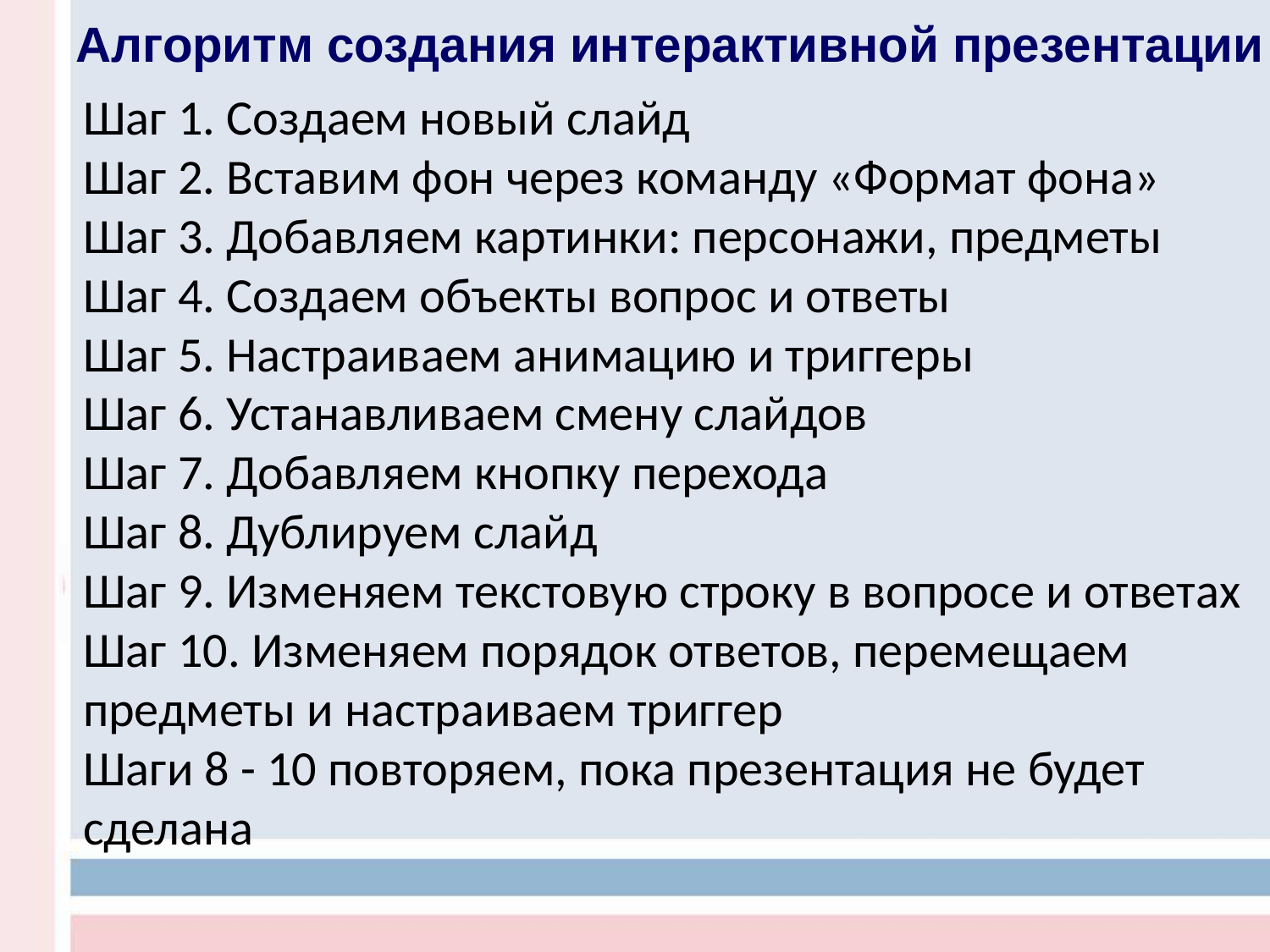

Алгоритм создания интерактивной презентации
Шаг 1. Создаем новый слайд
Шаг 2. Вставим фон через команду «Формат фона»
Шаг 3. Добавляем картинки: персонажи, предметы
Шаг 4. Создаем объекты вопрос и ответы
Шаг 5. Настраиваем анимацию и триггеры
Шаг 6. Устанавливаем смену слайдов
Шаг 7. Добавляем кнопку перехода
Шаг 8. Дублируем слайд
Шаг 9. Изменяем текстовую строку в вопросе и ответах
Шаг 10. Изменяем порядок ответов, перемещаем предметы и настраиваем триггер
Шаги 8 - 10 повторяем, пока презентация не будет сделана